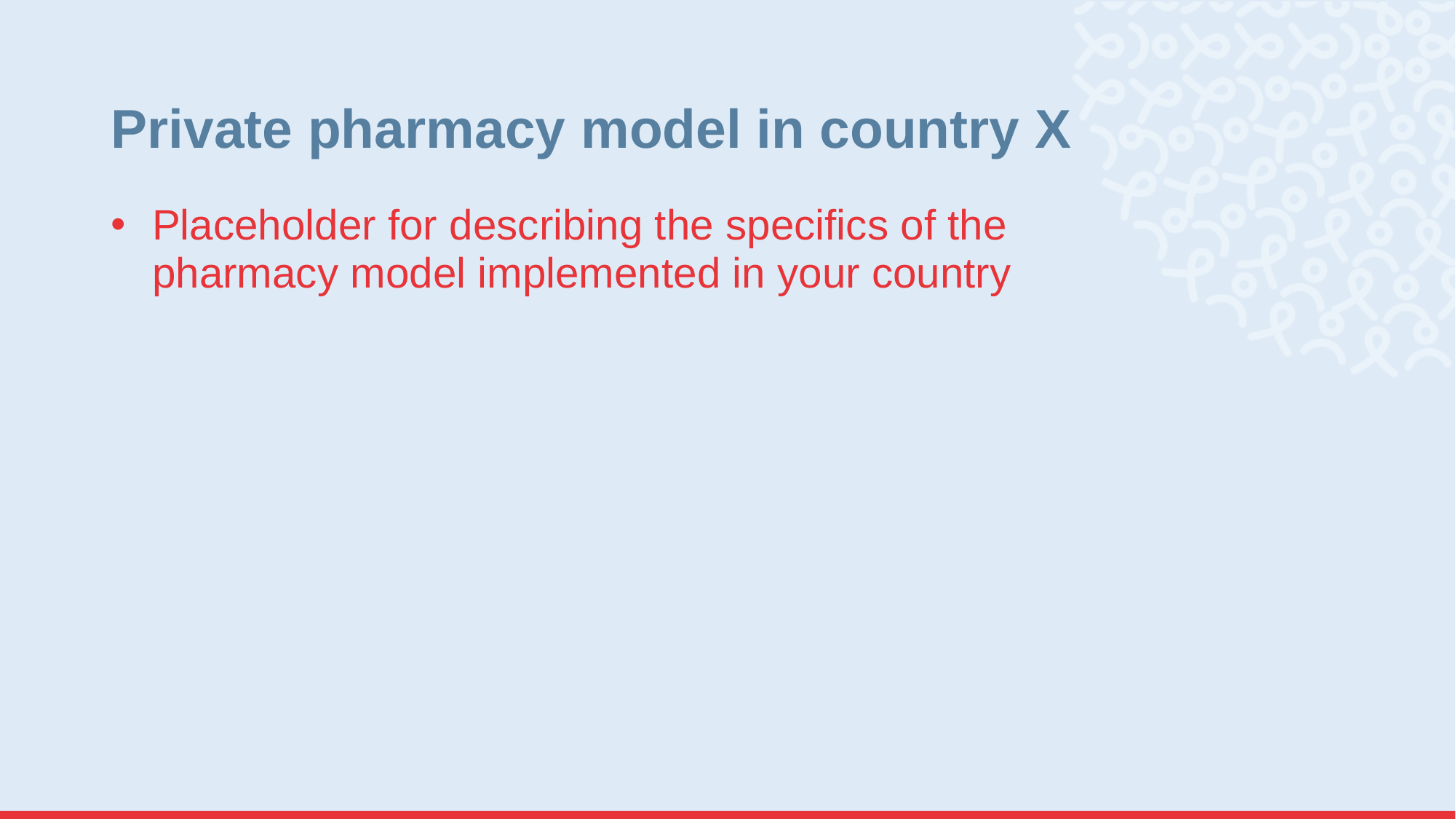

# Private pharmacy model in country X
Placeholder for describing the specifics of the pharmacy model implemented in your country